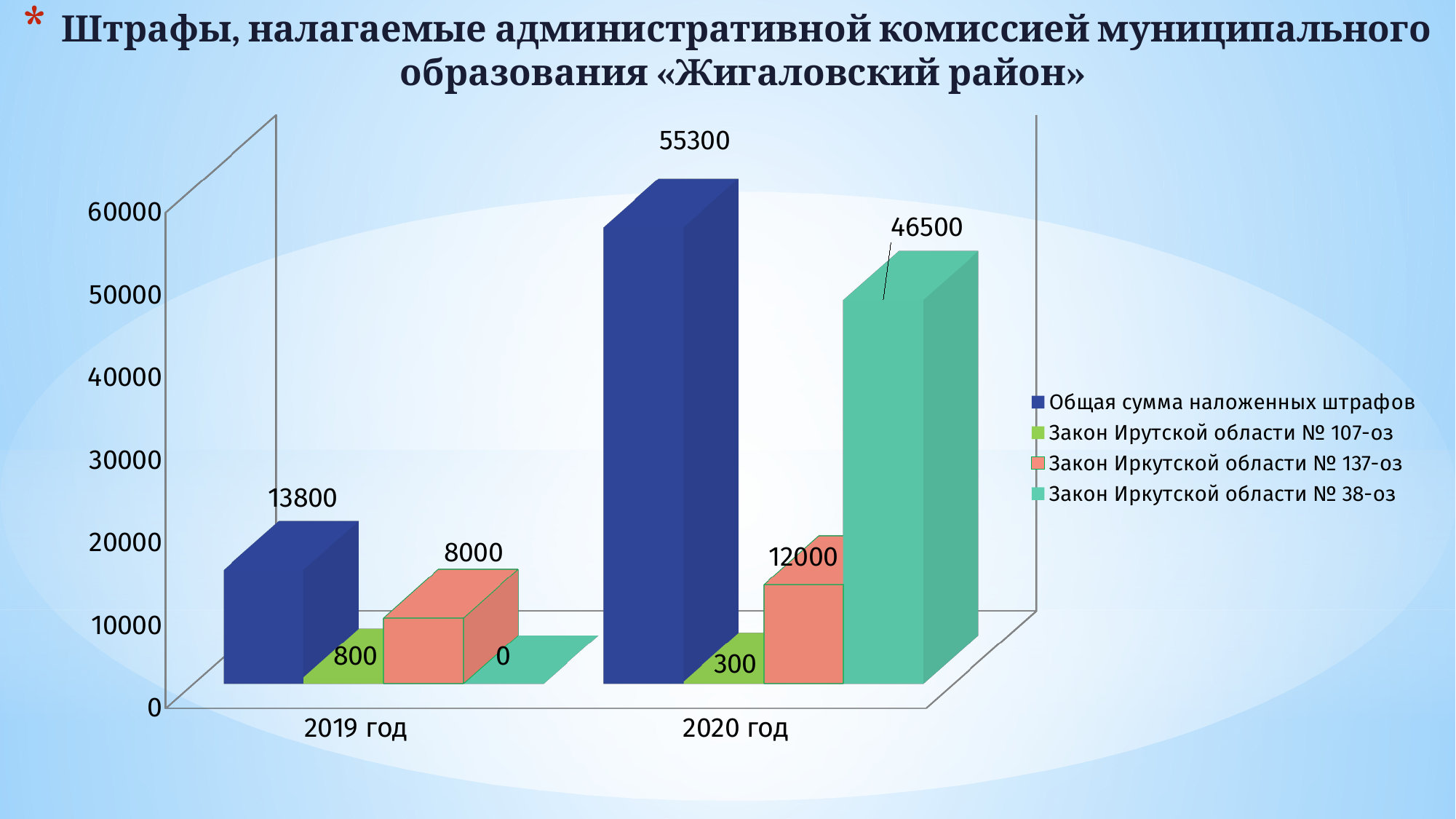

# Штрафы, налагаемые административной комиссией муниципального образования «Жигаловский район»

[unsupported chart]